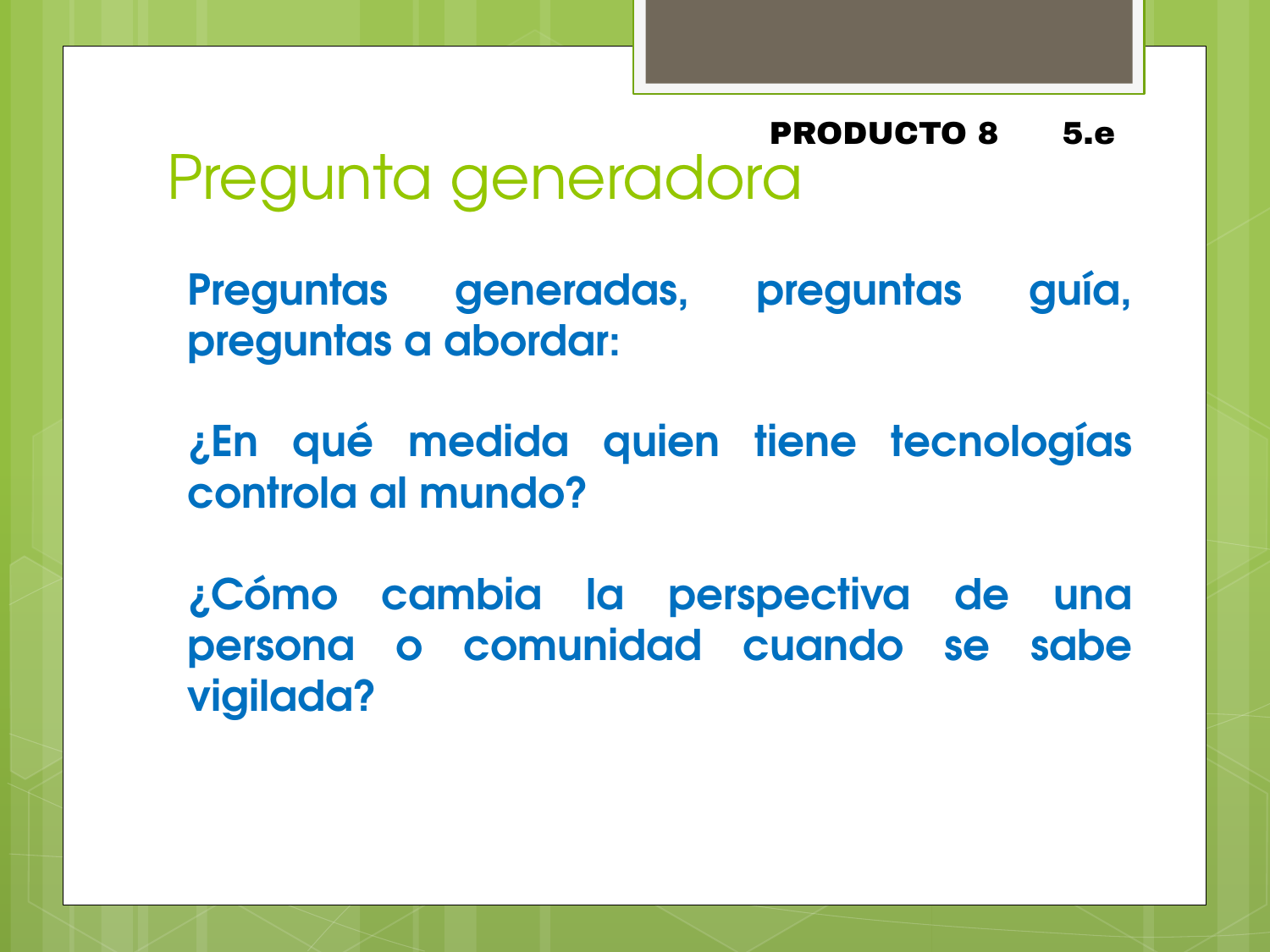

PRODUCTO 8      5.e
# Pregunta generadora
Preguntas generadas, preguntas guía, preguntas a abordar:

¿En qué medida quien tiene tecnologías controla al mundo?

¿Cómo cambia la perspectiva de una persona o comunidad cuando se sabe vigilada?